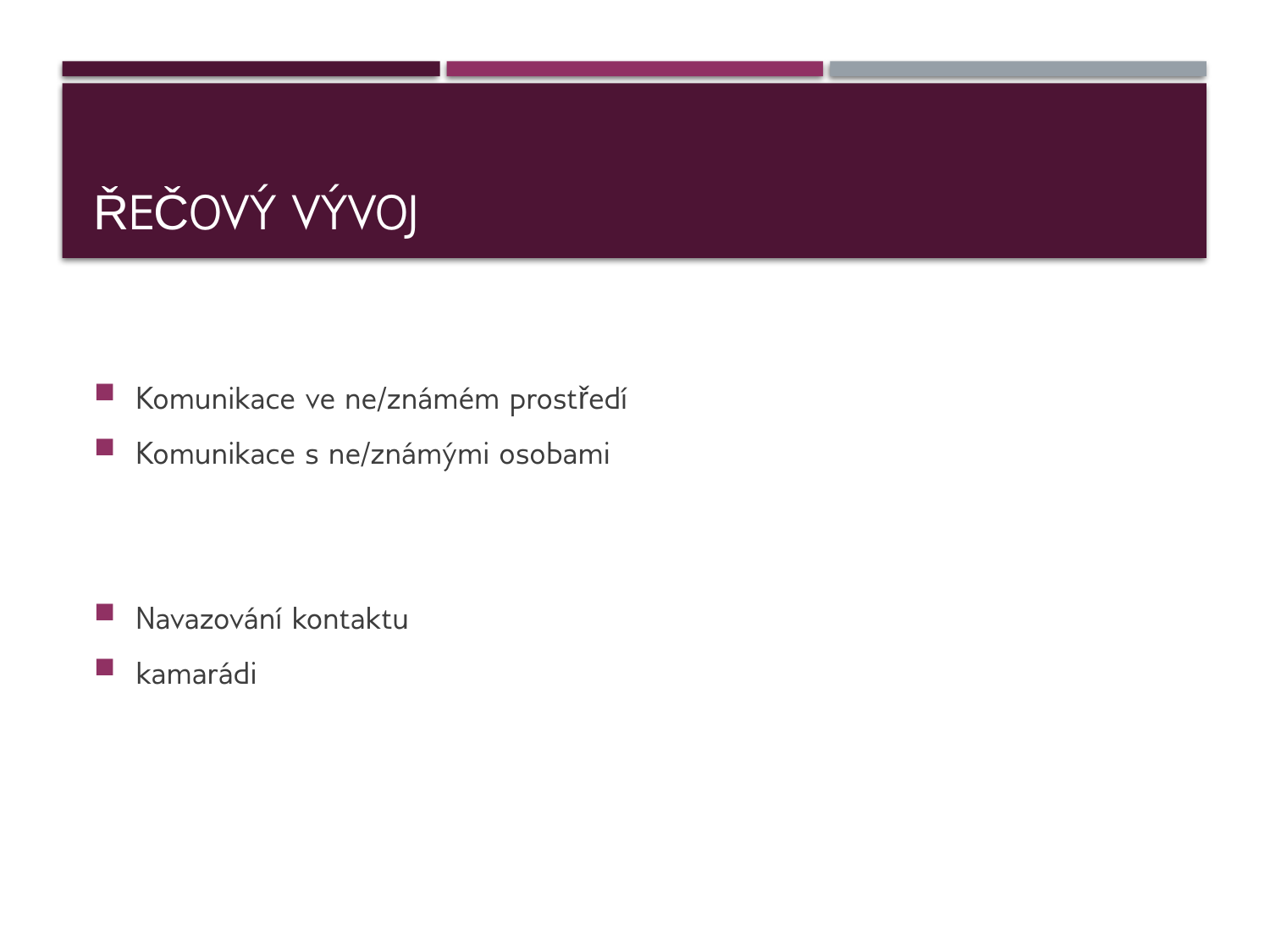

# Řečový vývoj
Komunikace ve ne/známém prostředí
Komunikace s ne/známými osobami

Navazování kontaktu
kamarádi